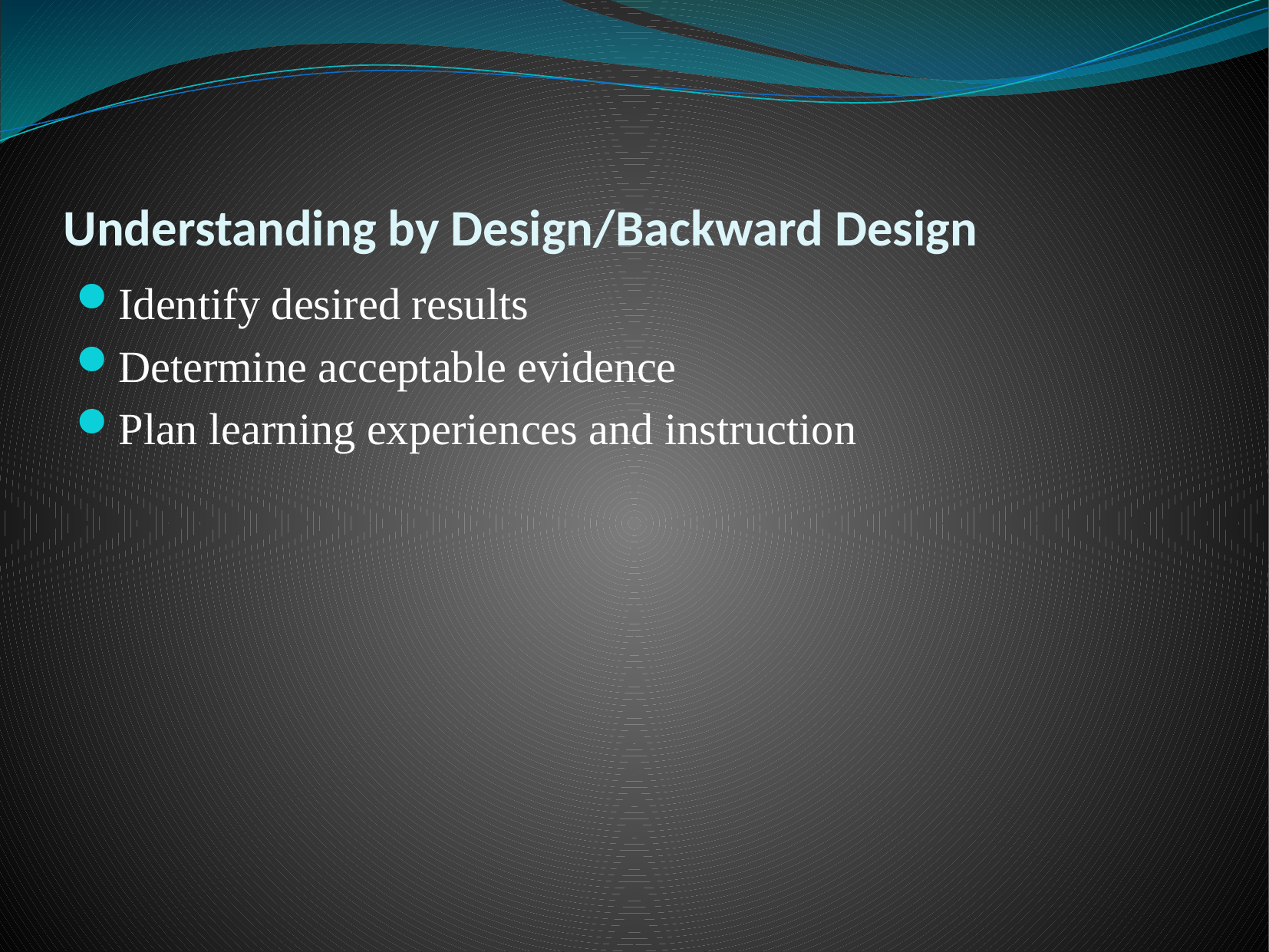

# Understanding by Design/Backward Design
Identify desired results
Determine acceptable evidence
Plan learning experiences and instruction